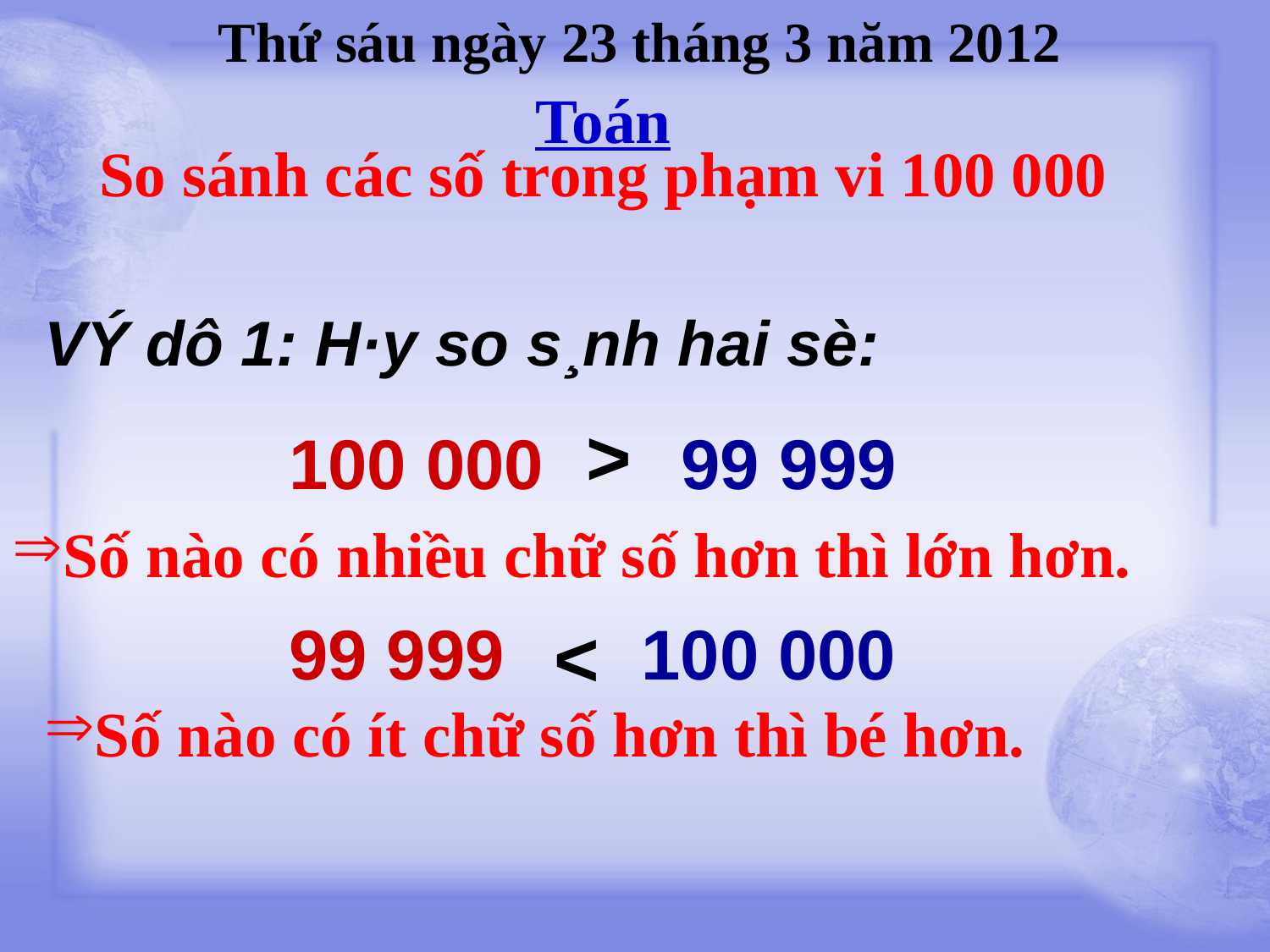

Thứ sáu ngày 23 tháng 3 năm 2012
Toán
So sánh các số trong phạm vi 100 000
VÝ dô 1: H·y so s¸nh hai sè:
>
100 000       99 999
Số nào có nhiều chữ số hơn thì lớn hơn.
99 999       100 000
<
Số nào có ít chữ số hơn thì bé hơn.